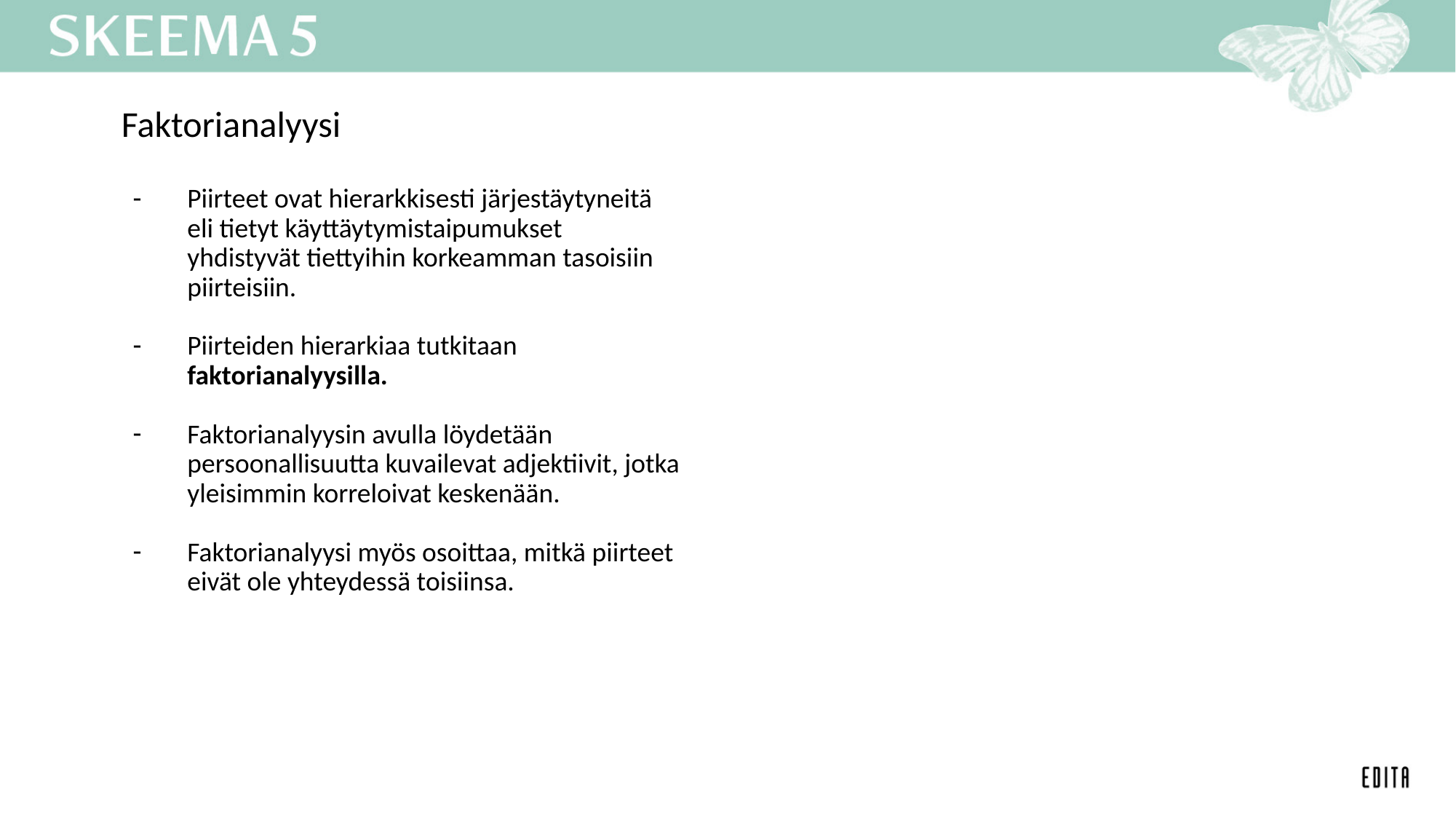

Faktorianalyysi

Piirteet ovat hierarkkisesti järjestäytyneitä eli tietyt käyttäytymistaipumukset yhdistyvät tiettyihin korkeamman tasoisiin piirteisiin.

Piirteiden hierarkiaa tutkitaan faktorianalyysilla.

Faktorianalyysin avulla löydetään persoonallisuutta kuvailevat adjektiivit, jotka yleisimmin korreloivat keskenään.

Faktorianalyysi myös osoittaa, mitkä piirteet eivät ole yhteydessä toisiinsa.